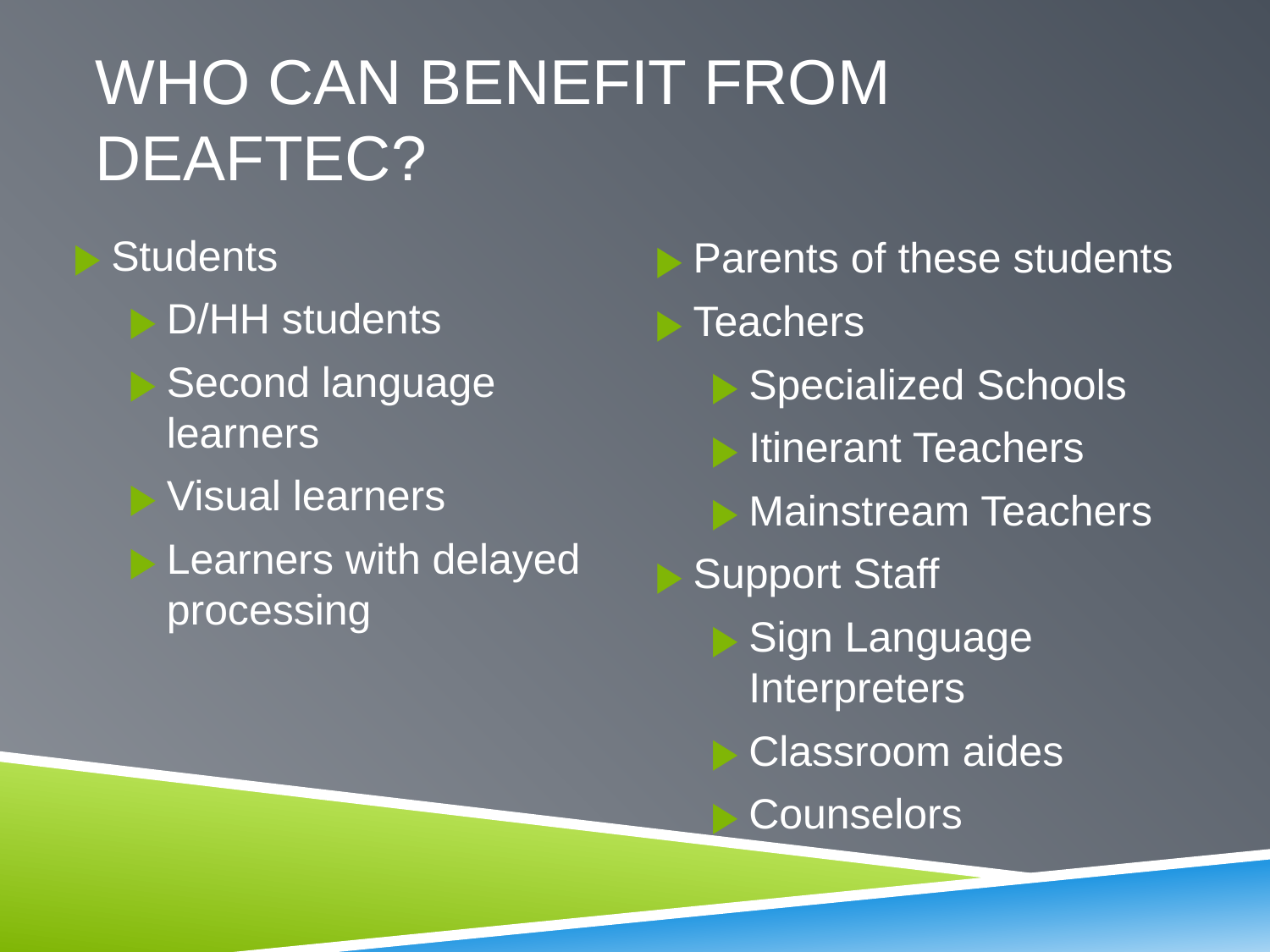

# WHO CAN BENEFIT FROM DEAFTEC?
Students
D/HH students
Second language learners
Visual learners
Learners with delayed processing
Parents of these students
Teachers
Specialized Schools
Itinerant Teachers
Mainstream Teachers
Support Staff
Sign Language Interpreters
Classroom aides
Counselors